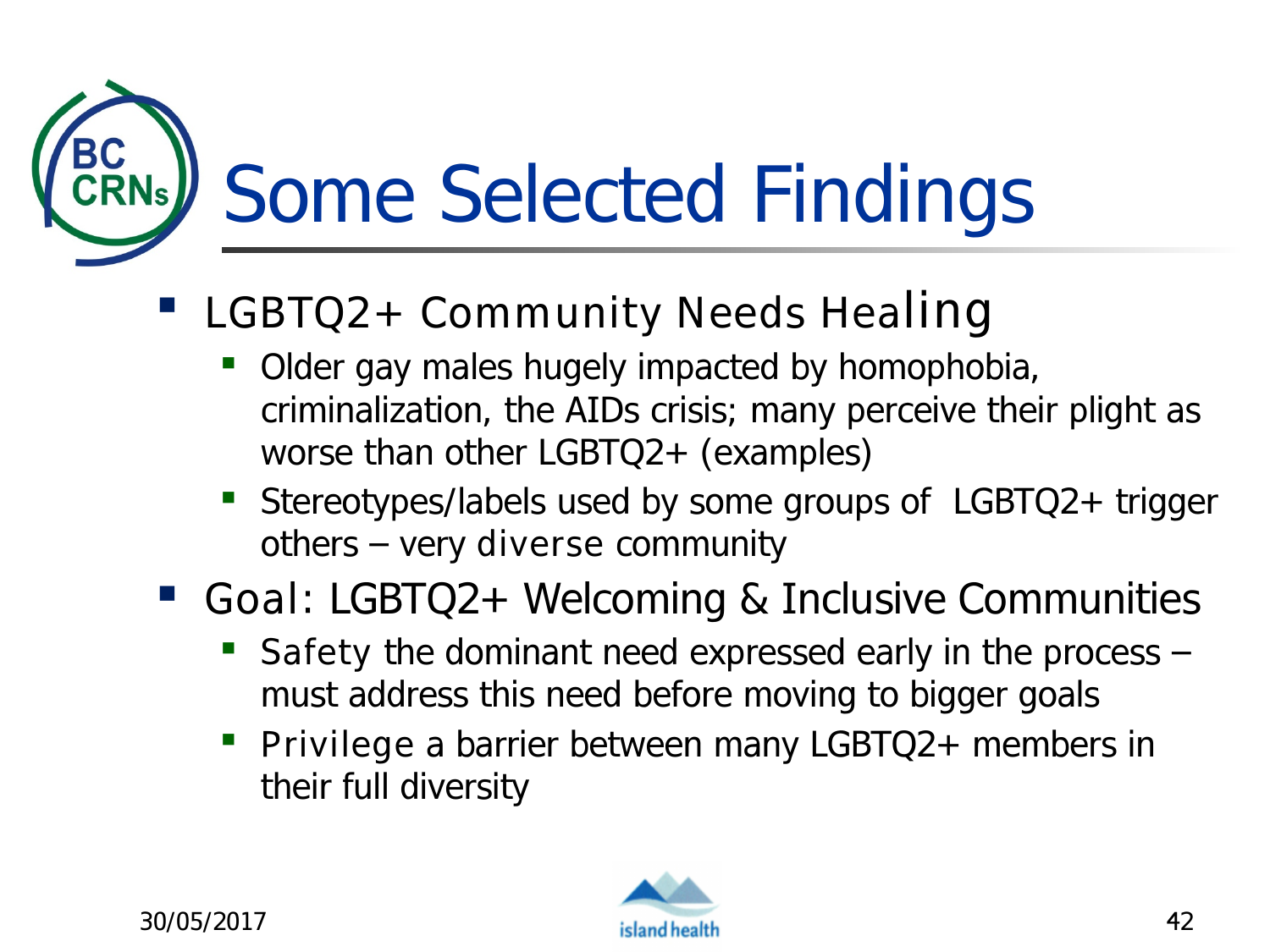

# Some Selected Findings
LGBTQ2+ Community Needs Healing
Older gay males hugely impacted by homophobia, criminalization, the AIDs crisis; many perceive their plight as worse than other LGBTQ2+ (examples)
Stereotypes/labels used by some groups of  LGBTQ2+ trigger others – very diverse community
Goal: LGBTQ2+ Welcoming & Inclusive Communities
Safety the dominant need expressed early in the process – must address this need before moving to bigger goals
Privilege a barrier between many LGBTQ2+ members in their full diversity

30/05/2017
42